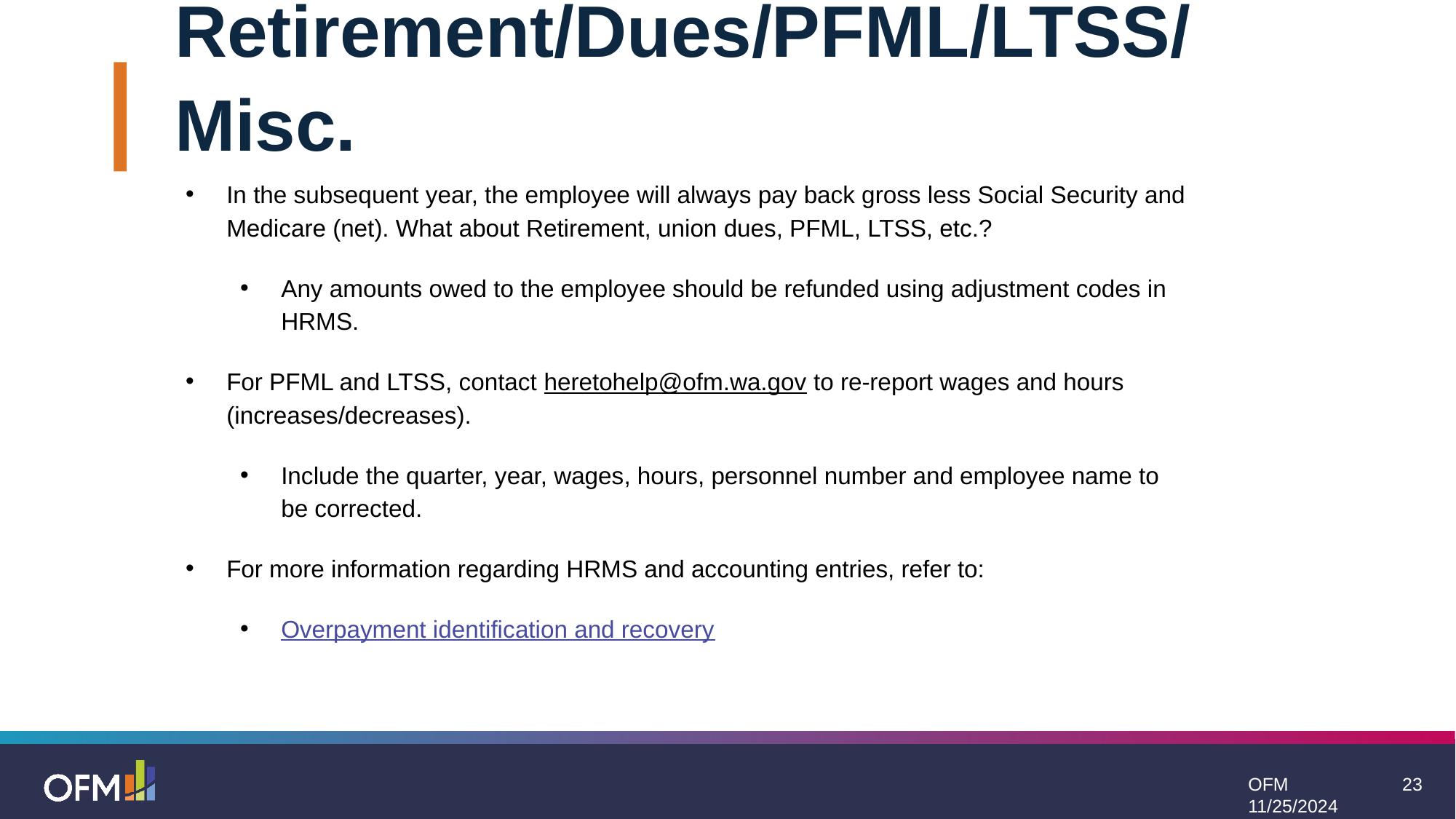

Retirement/Dues/PFML/LTSS/Misc.
In the subsequent year, the employee will always pay back gross less Social Security and Medicare (net). What about Retirement, union dues, PFML, LTSS, etc.?
Any amounts owed to the employee should be refunded using adjustment codes in HRMS.
For PFML and LTSS, contact heretohelp@ofm.wa.gov to re-report wages and hours (increases/decreases).
Include the quarter, year, wages, hours, personnel number and employee name to be corrected.
For more information regarding HRMS and accounting entries, refer to:
Overpayment identification and recovery

OFM 11/25/2024
23